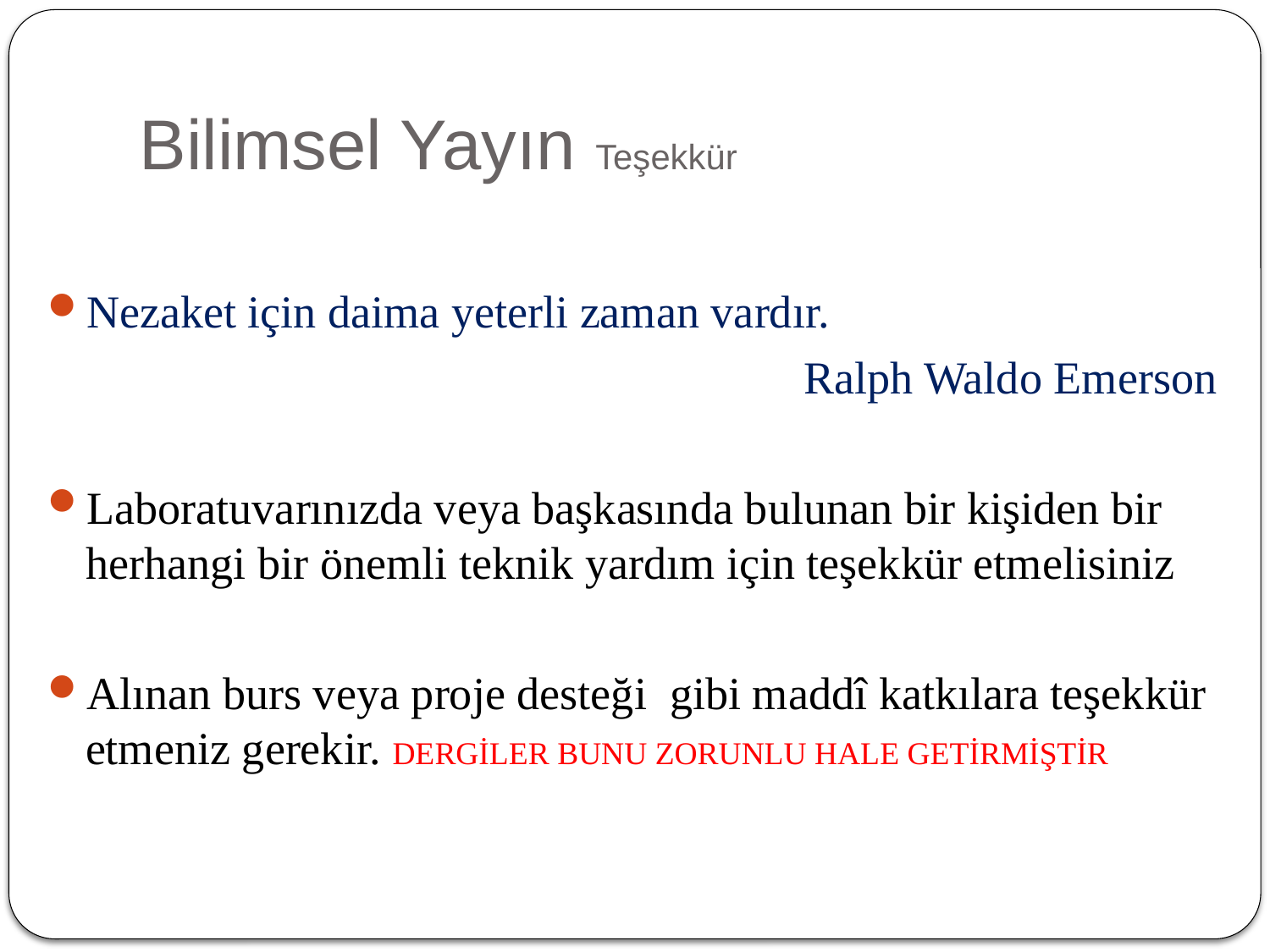

# Bilimsel Yayın Teşekkür
Nezaket için daima yeterli zaman vardır.
Ralph Waldo Emerson

Laboratuvarınızda veya başkasında bulunan bir kişiden bir herhangi bir önemli teknik yardım için teşekkür etmelisiniz

Alınan burs veya proje desteği  gibi maddî katkılara teşekkür etmeniz gerekir. DERGİLER BUNU ZORUNLU HALE GETİRMİŞTİR